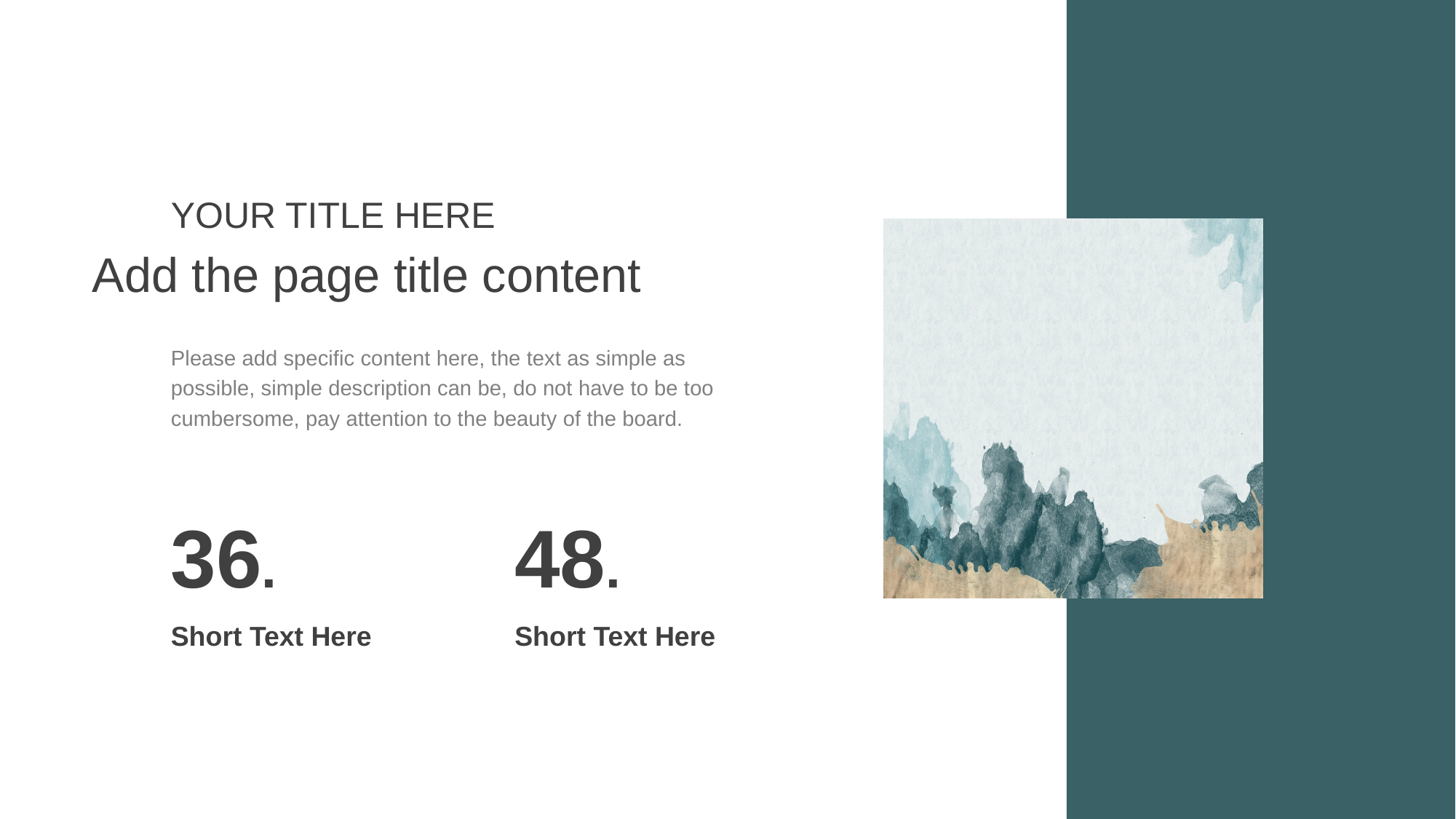

YOUR TITLE HERE

Add the page title content
Please add specific content here, the text as simple as possible, simple description can be, do not have to be too cumbersome, pay attention to the beauty of the board.
36.
48.
Short Text Here
Short Text Here